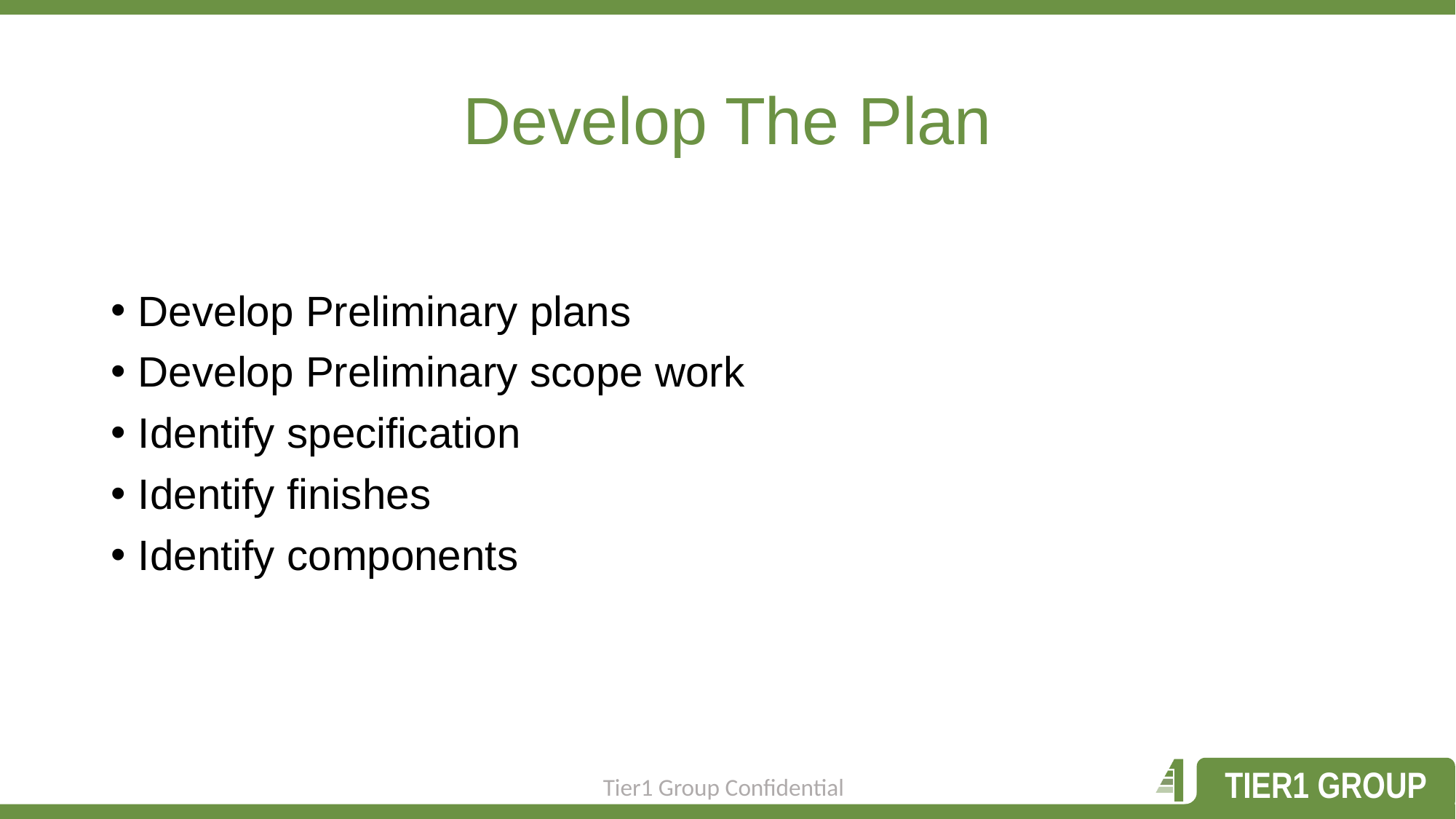

# Develop The Plan

Develop Preliminary plans
Develop Preliminary scope work
Identify specification
Identify finishes
Identify components